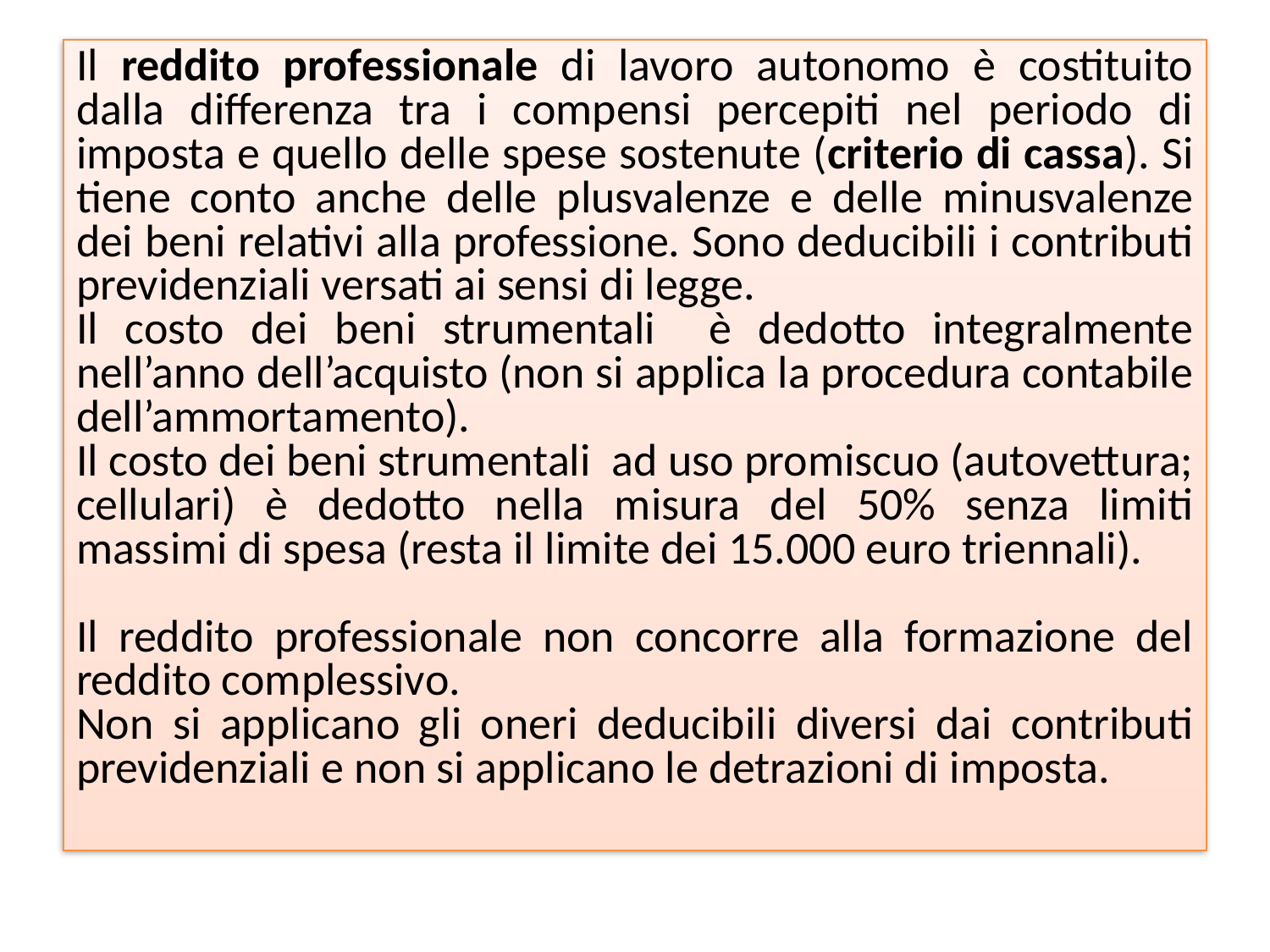

#
Il reddito professionale di lavoro autonomo è costituito dalla differenza tra i compensi percepiti nel periodo di imposta e quello delle spese sostenute (criterio di cassa). Si tiene conto anche delle plusvalenze e delle minusvalenze dei beni relativi alla professione. Sono deducibili i contributi previdenziali versati ai sensi di legge.
Il costo dei beni strumentali  è dedotto integralmente nell’anno dell’acquisto (non si applica la procedura contabile dell’ammortamento).
Il costo dei beni strumentali  ad uso promiscuo (autovettura; cellulari) è dedotto nella misura del 50% senza limiti massimi di spesa (resta il limite dei 15.000 euro triennali).

Il reddito professionale non concorre alla formazione del reddito complessivo.
Non si applicano gli oneri deducibili diversi dai contributi previdenziali e non si applicano le detrazioni di imposta.